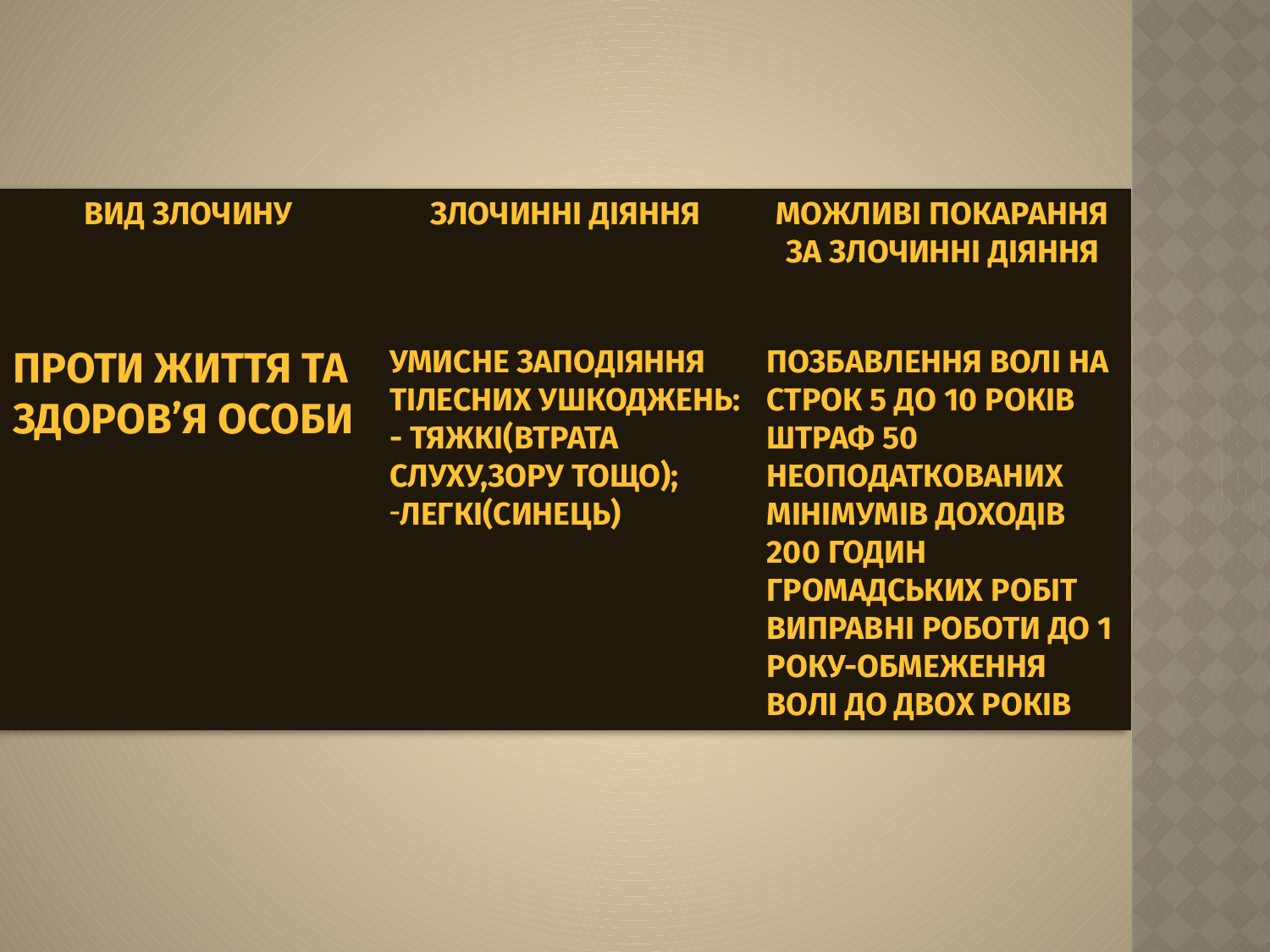

| Вид злочину | Злочинні діяння | Можливі покарання за злочинні діяння |
| --- | --- | --- |
| проти життя та здоров’я особи | Умисне заподіяння тілесних ушкоджень: - тяжкі(втрата слуху,зору тощо); Легкі(синець) | Позбавлення волі на строк 5 до 10 років Штраф 50 неоподаткованих мінімумів доходів 200 годин громадських робіт Виправні роботи до 1 року-обмеження волі до двох років |